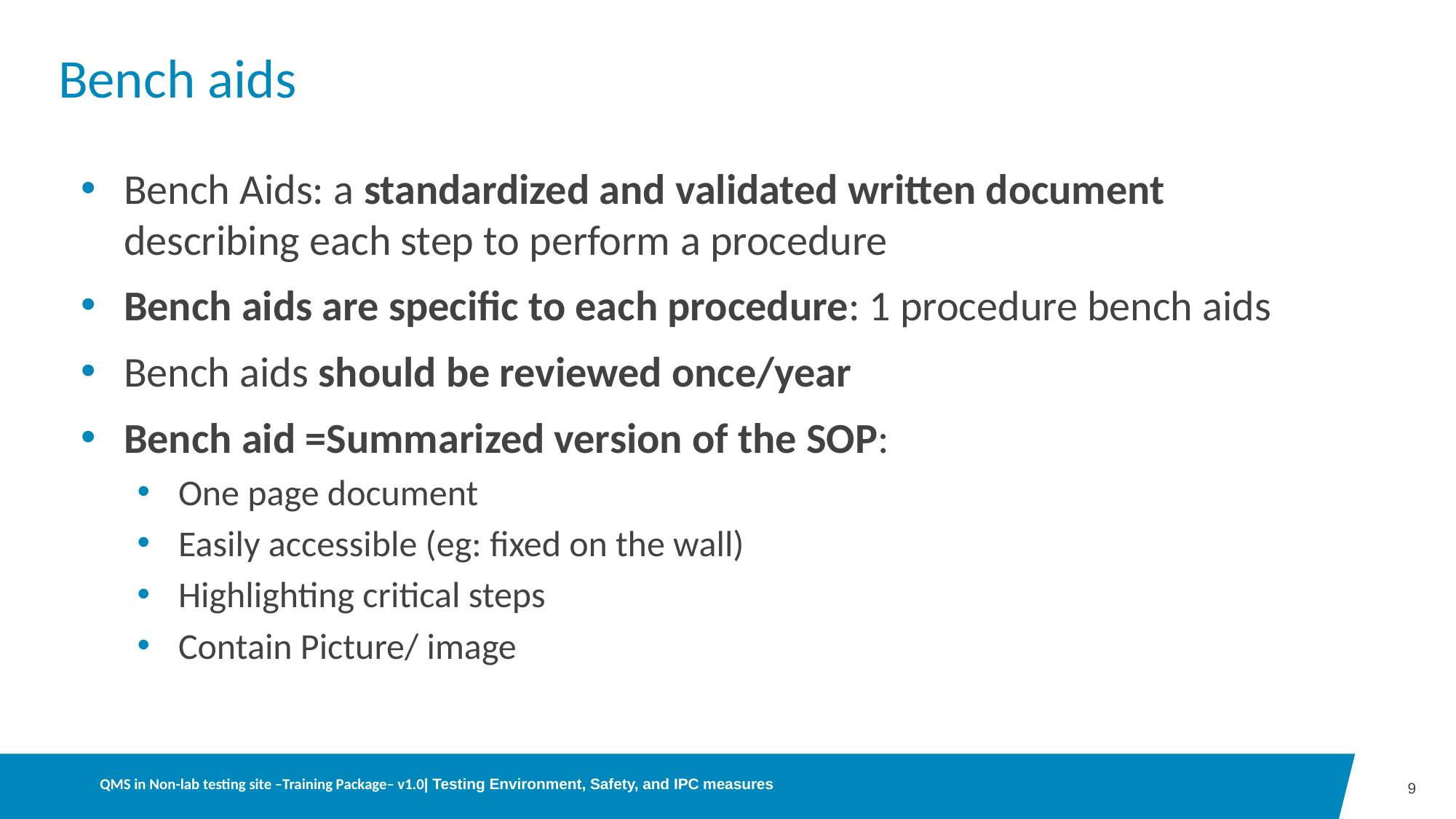

# Bench aids
Bench Aids: a standardized and validated written document describing each step to perform a procedure
Bench aids are specific to each procedure: 1 procedure bench aids
Bench aids should be reviewed once/year
Bench aid =Summarized version of the SOP:
One page document
Easily accessible (eg: fixed on the wall)
Highlighting critical steps
Contain Picture/ image

9
QMS in Non-lab testing site –Training Package– v1.0| Testing Environment, Safety, and IPC measures